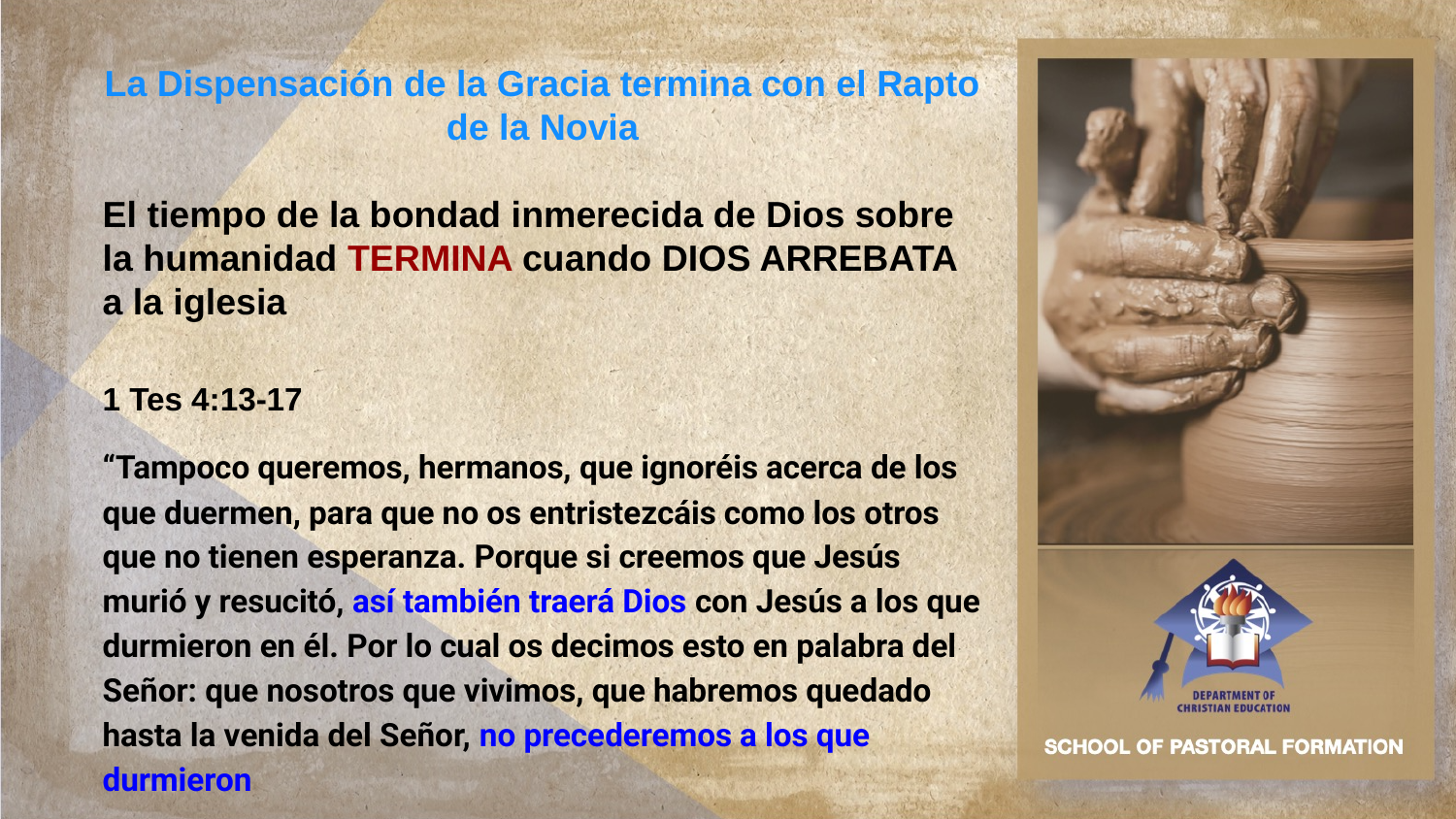

La Dispensación de la Gracia termina con el Rapto de la Novia

El tiempo de la bondad inmerecida de Dios sobre la humanidad TERMINA cuando DIOS ARREBATA a la iglesia

1 Tes 4:13-17
“Tampoco queremos, hermanos, que ignoréis acerca de los que duermen, para que no os entristezcáis como los otros que no tienen esperanza. Porque si creemos que Jesús murió y resucitó, así también traerá Dios con Jesús a los que durmieron en él. Por lo cual os decimos esto en palabra del Señor: que nosotros que vivimos, que habremos quedado hasta la venida del Señor, no precederemos a los que durmieron